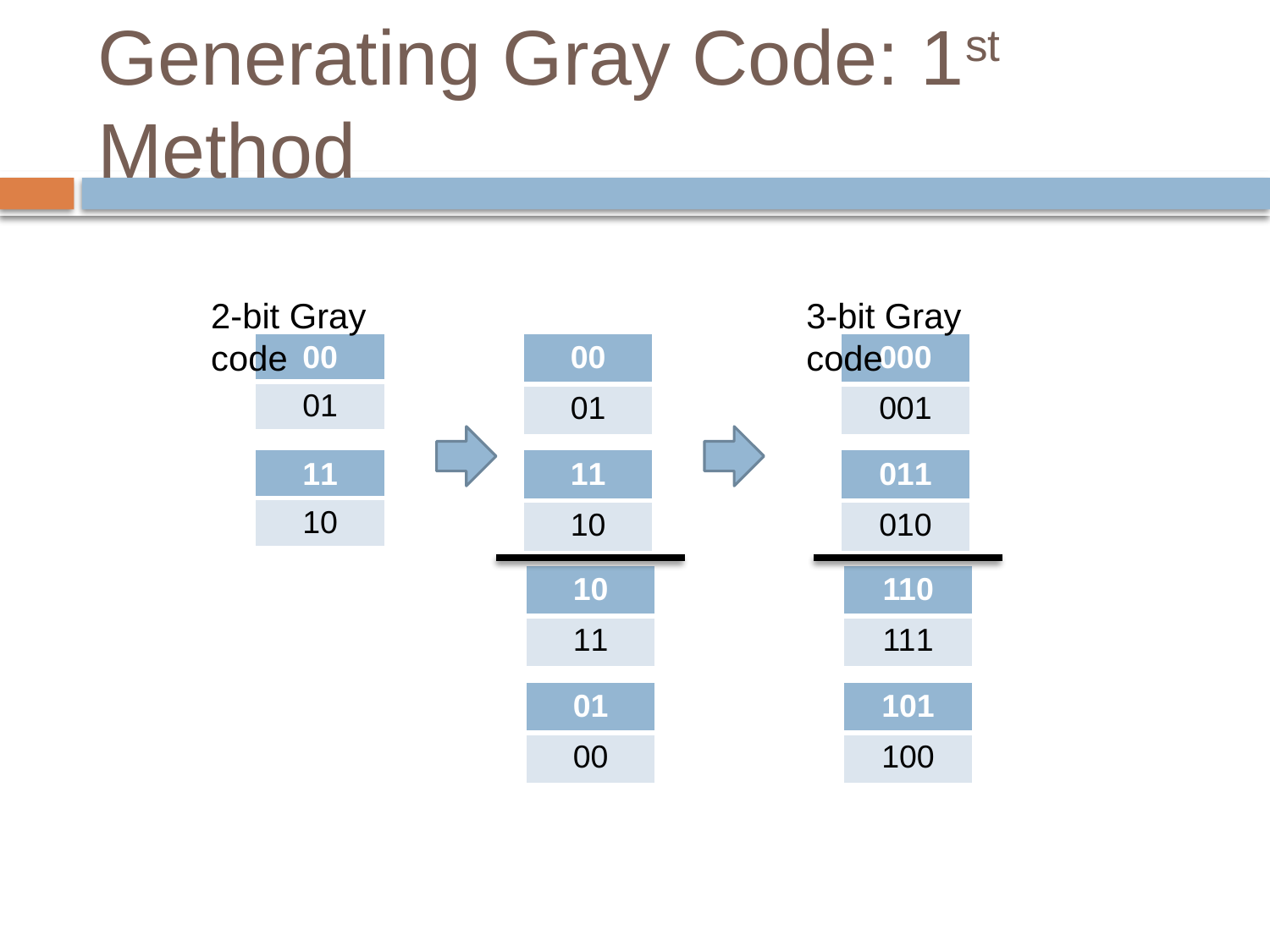

# Generating Gray Code: 1st Method
2-bit Gray code
3-bit Gray code
| 00 |
| --- |
| 01 |
| 00 |
| --- |
| 01 |
| 000 |
| --- |
| 001 |

| 11 |
| --- |
| 10 |
| 11 |
| --- |
| 10 |
| 011 |
| --- |
| 010 |
| 10 |
| --- |
| 11 |
| 110 |
| --- |
| 111 |
| 01 |
| --- |
| 00 |
| 101 |
| --- |
| 100 |